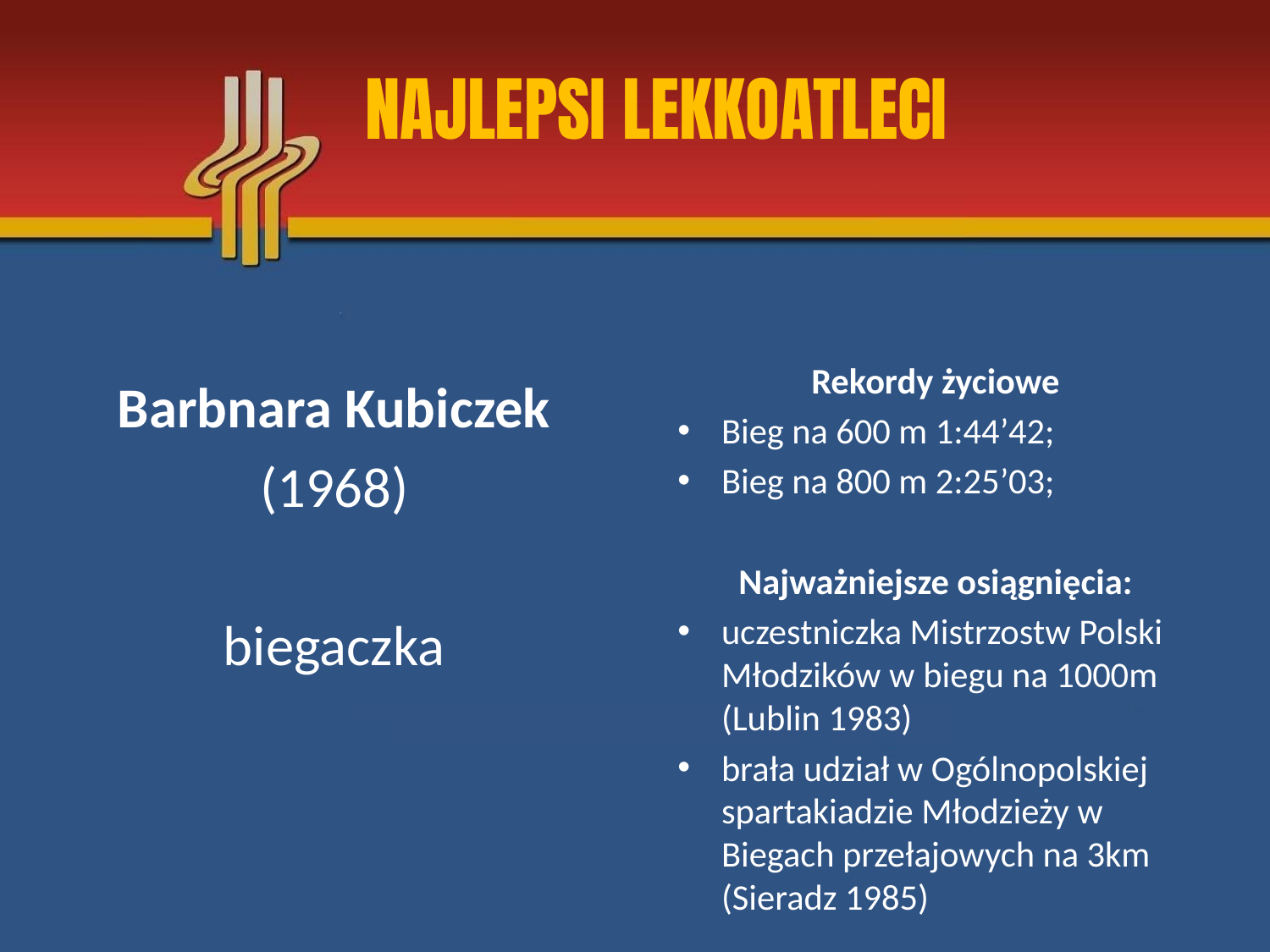

# NAJLEPSI LEKKOATLECI

Barbnara Kubiczek
(1968)

biegaczka

Rekordy życiowe
Bieg na 600 m 1:44’42;
Bieg na 800 m 2:25’03;

Najważniejsze osiągnięcia:
uczestniczka Mistrzostw Polski Młodzików w biegu na 1000m (Lublin 1983)
brała udział w Ogólnopolskiej spartakiadzie Młodzieży w Biegach przełajowych na 3km (Sieradz 1985)